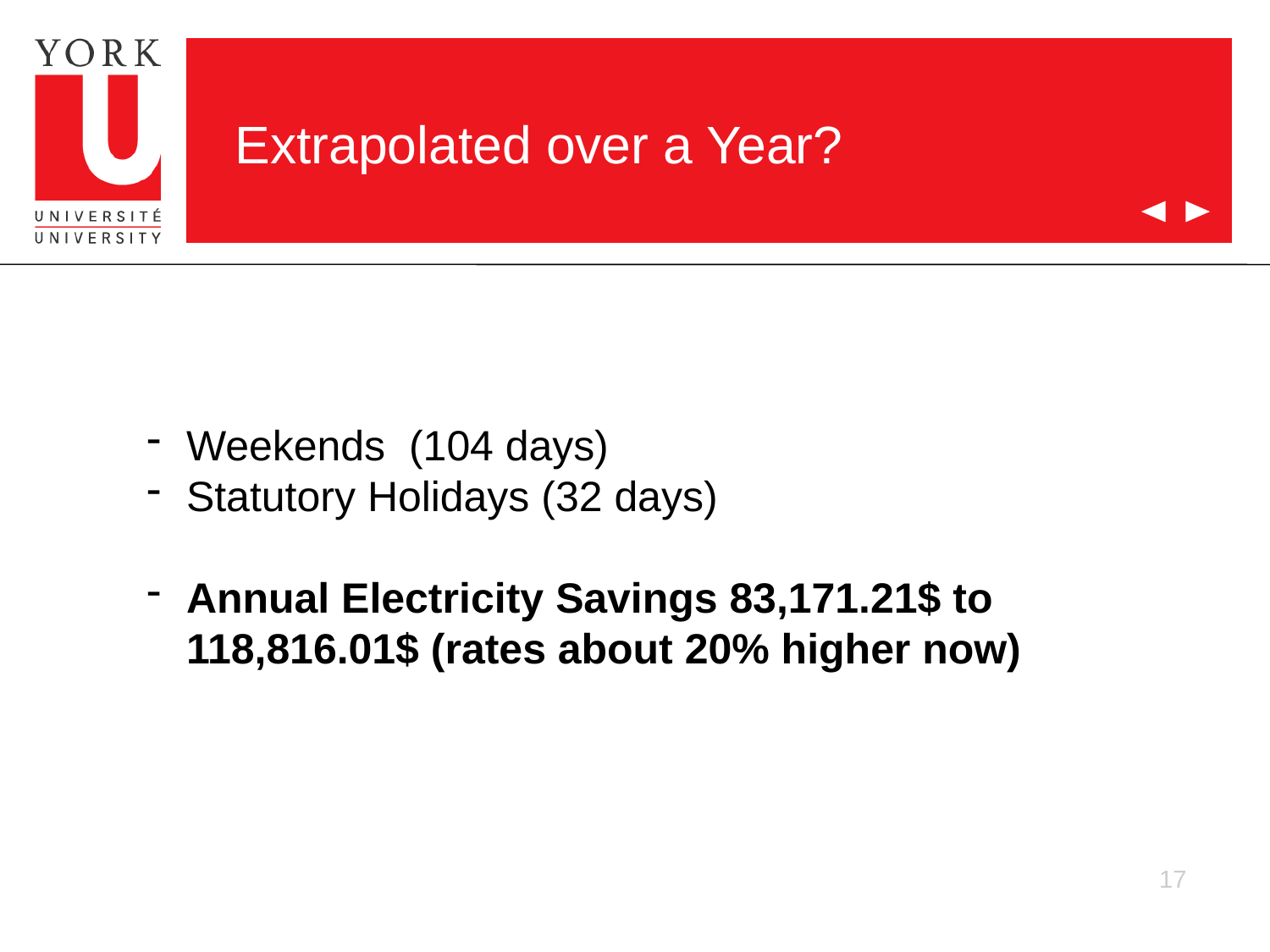

# Extrapolated over a Year?
Weekends  (104 days)
Statutory Holidays (32 days)

Annual Electricity Savings 83,171.21$ to 118,816.01$ (rates about 20% higher now)

17